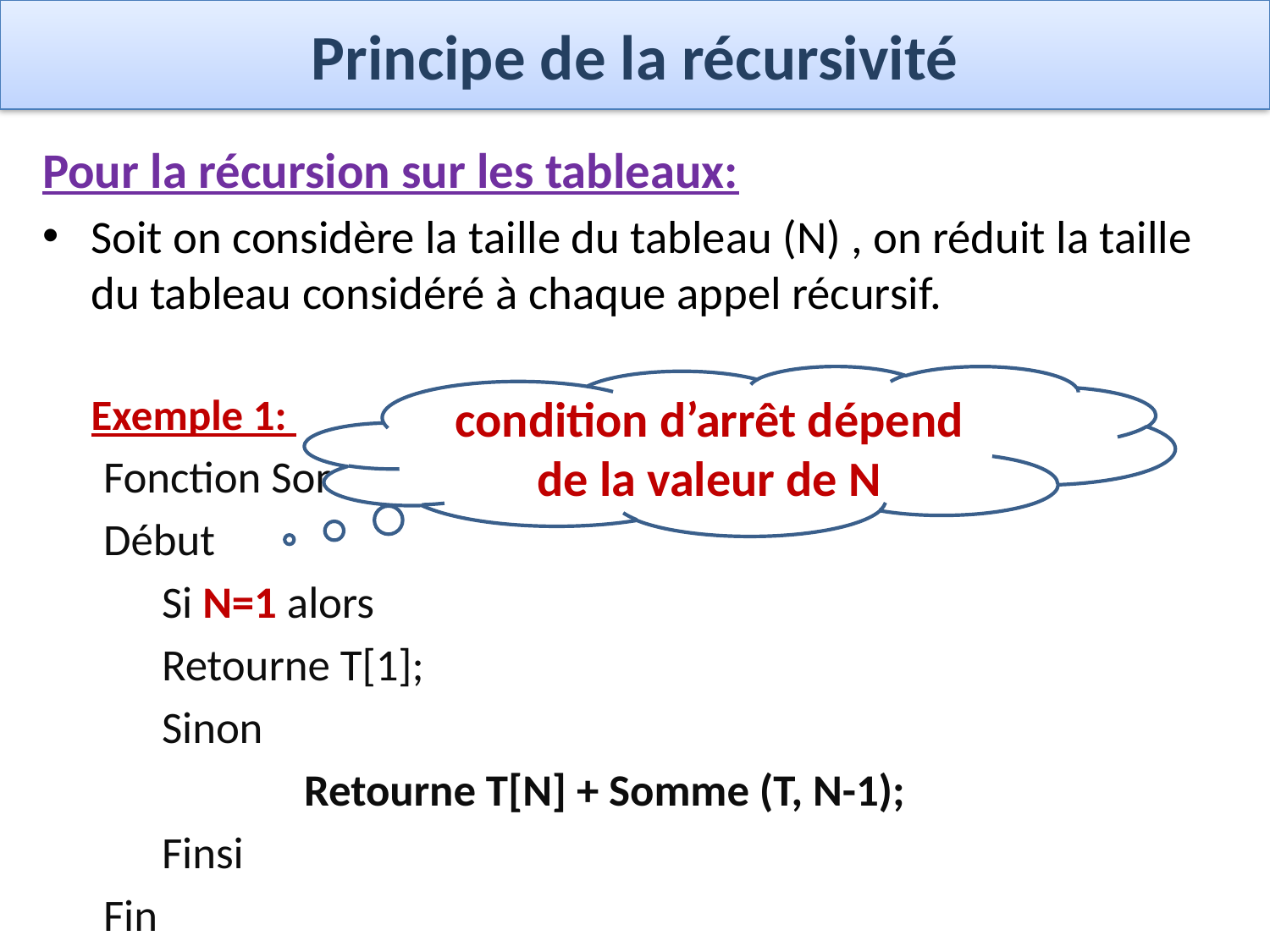

# Principe de la récursivité

Pour la récursion sur les tableaux:
Soit on considère la taille du tableau (N) , on réduit la taille du tableau considéré à chaque appel récursif.

     Exemple 1:
      Fonction Somme (T: Tableau, N: entier): entier
      Début
	Si N=1 alors
		Retourne T[1];
	Sinon
	              Retourne T[N] + Somme (T, N-1);
	Finsi
      Fin
condition d’arrêt dépend de la valeur de N
6